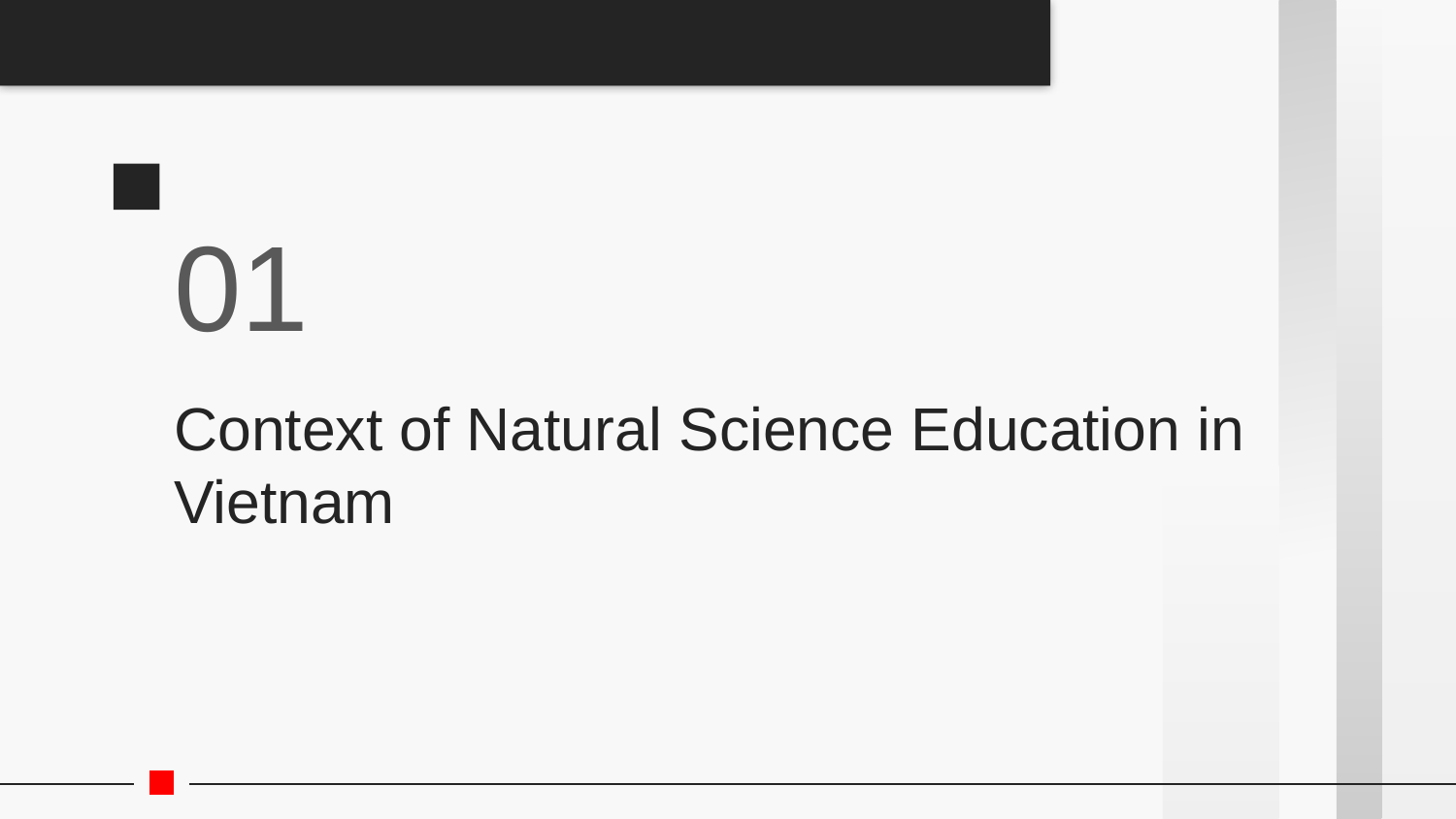

01
# Context of Natural Science Education in Vietnam